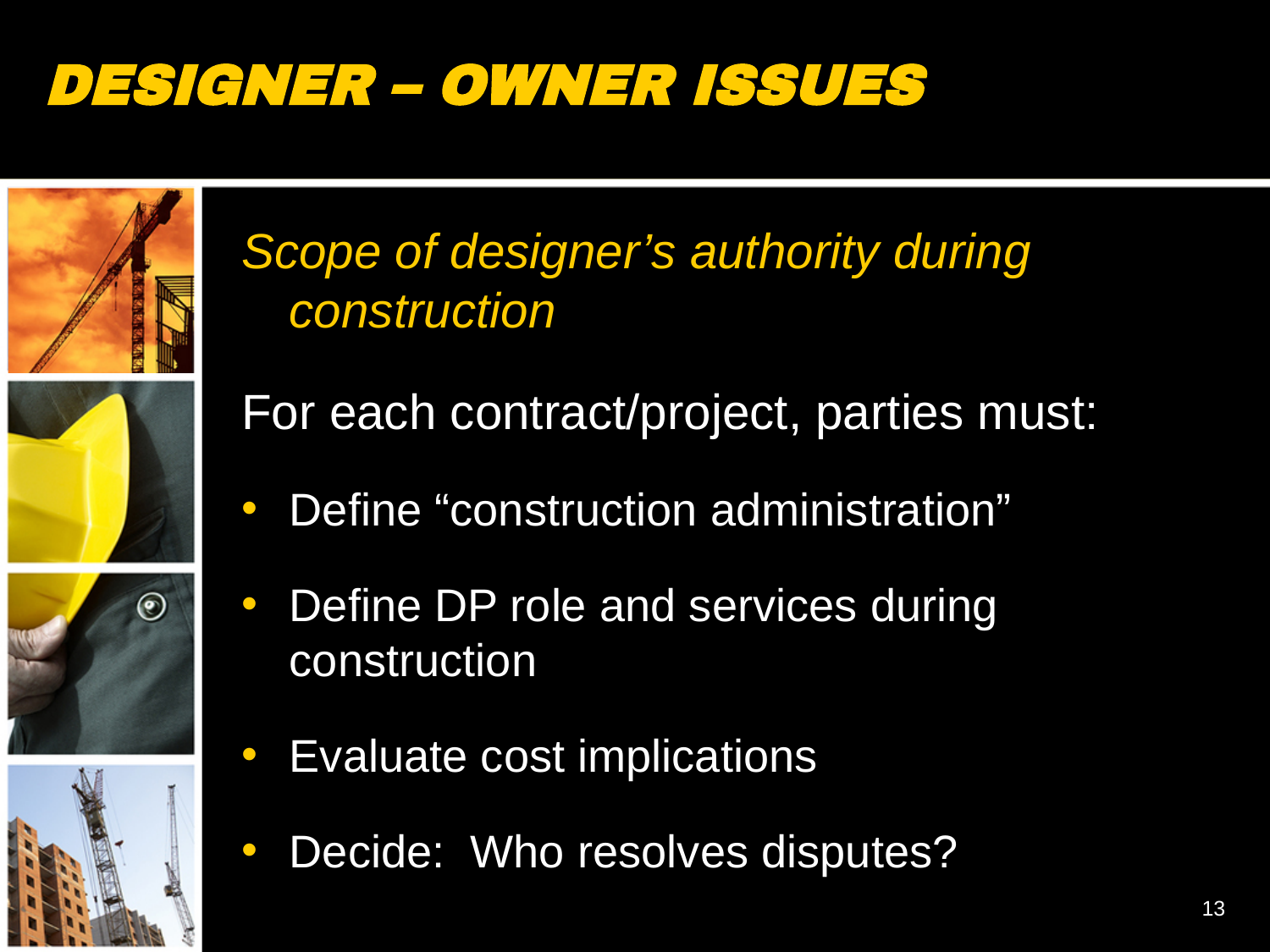

# DESIGNER – OWNER ISSUES
Scope of designer’s authority during construction
For each contract/project, parties must:
Define “construction administration”
Define DP role and services during construction
Evaluate cost implications
Decide:  Who resolves disputes?
13